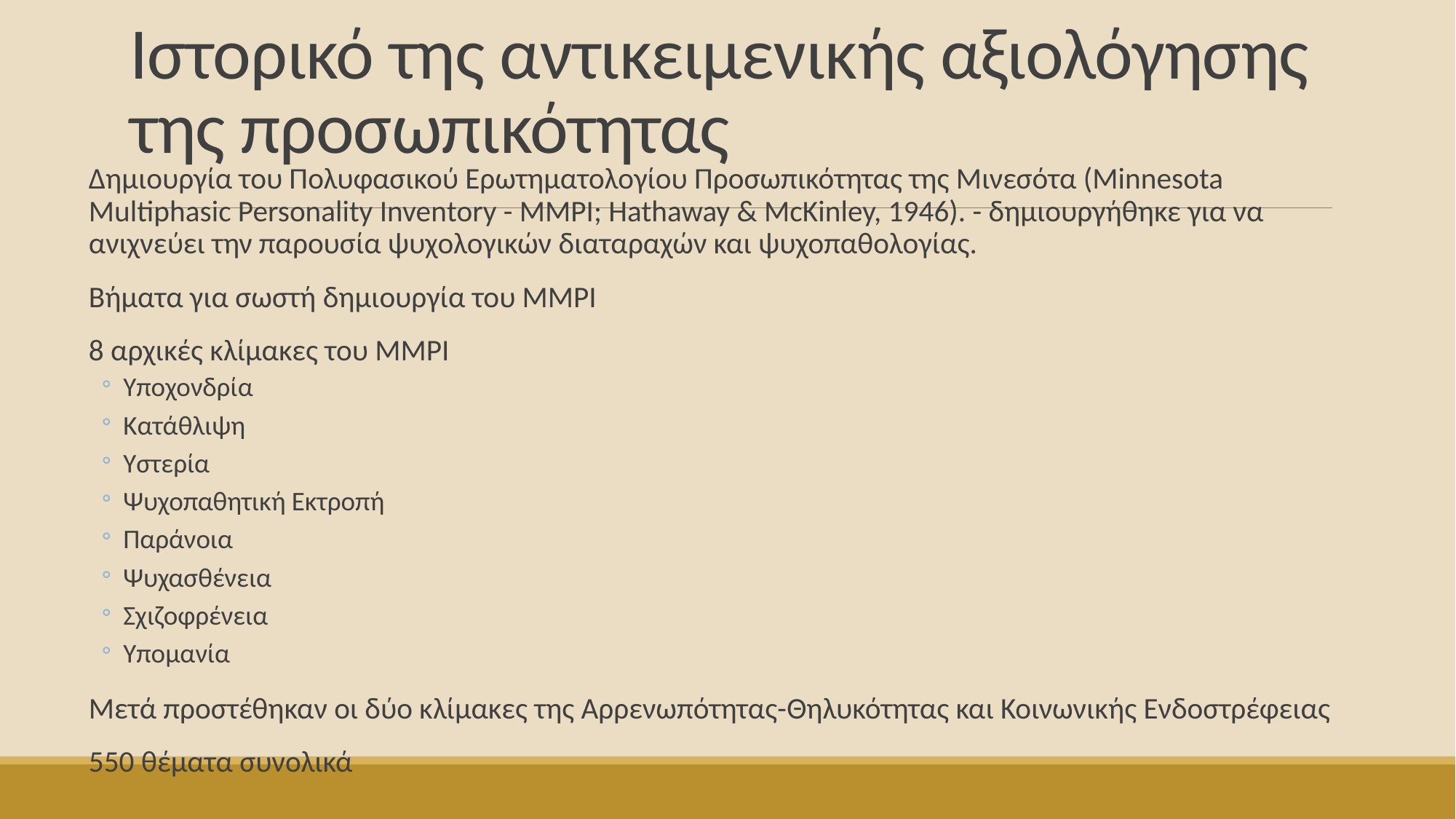

# Ιστορικό της αντικειμενικής αξιολόγησης της προσωπικότητας
Δημιουργία του Πολυφασικού Ερωτηματολογίου Προσωπικότητας της Μινεσότα (Minnesota  Multiphasic Personality Inventory - MMPI; Hathaway & McKinley, 1946). - δημιουργήθηκε για να ανιχνεύει την παρουσία ψυχολογικών διαταραχών και ψυχοπαθολογίας.
Βήματα για σωστή δημιουργία του ΜΜΡΙ
8 αρχικές κλίμακες του ΜΜΡΙ
Υποχονδρία
Κατάθλιψη
Υστερία
Ψυχοπαθητική Εκτροπή
Παράνοια
Ψυχασθένεια
Σχιζοφρένεια
Υπομανία
Μετά προστέθηκαν οι δύο κλίμακες της Αρρενωπότητας-Θηλυκότητας και Κοινωνικής Ενδοστρέφειας
550 θέματα συνολικά